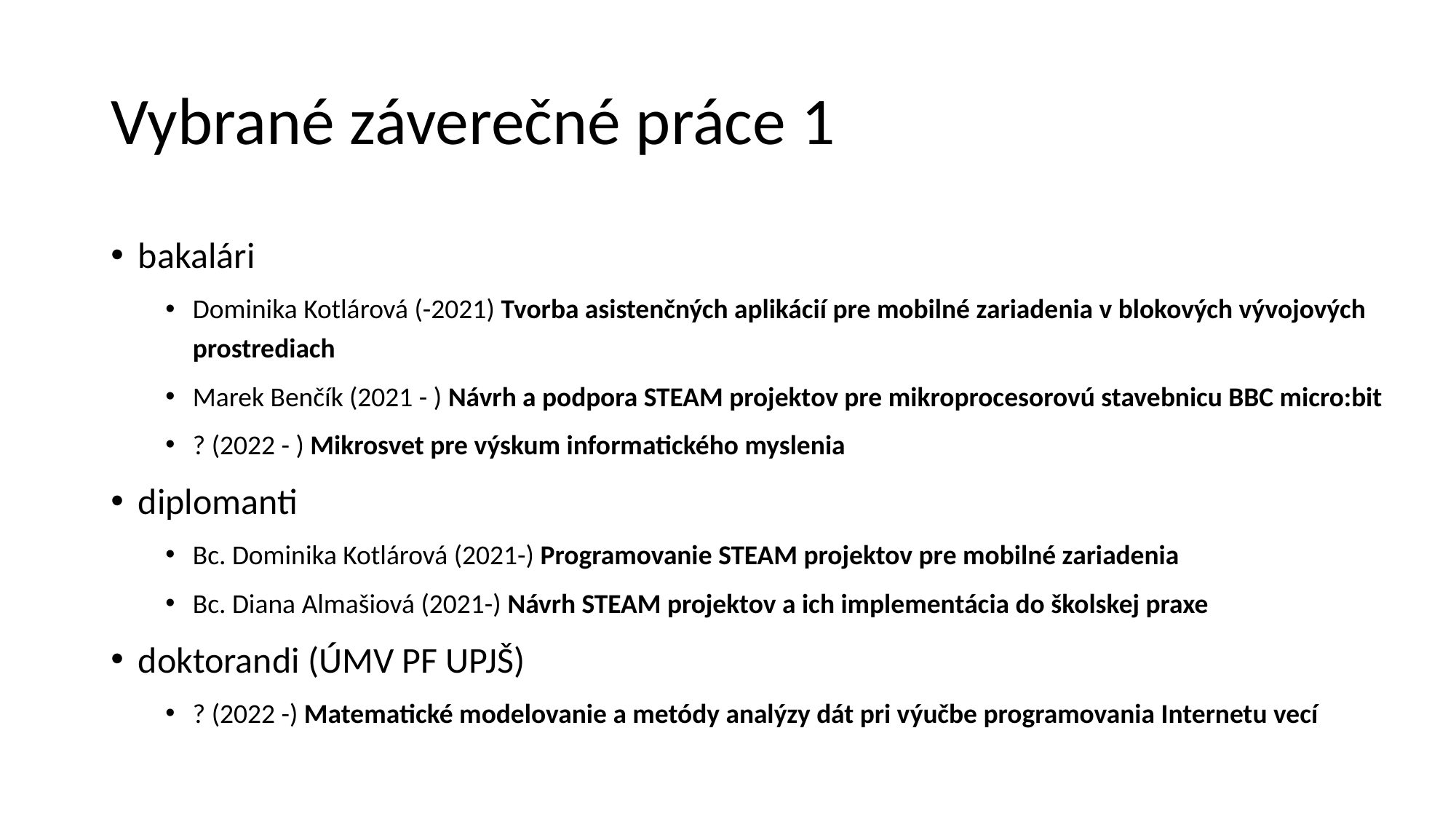

# Vybrané záverečné práce 1
bakalári
Dominika Kotlárová (-2021) Tvorba asistenčných aplikácií pre mobilné zariadenia v blokových vývojových prostrediach
Marek Benčík (2021 - ) Návrh a podpora STEAM projektov pre mikroprocesorovú stavebnicu BBC micro:bit
? (2022 - ) Mikrosvet pre výskum informatického myslenia
diplomanti
Bc. Dominika Kotlárová (2021-) Programovanie STEAM projektov pre mobilné zariadenia
Bc. Diana Almašiová (2021-) Návrh STEAM projektov a ich implementácia do školskej praxe
doktorandi (ÚMV PF UPJŠ)
? (2022 -) Matematické modelovanie a metódy analýzy dát pri výučbe programovania Internetu vecí